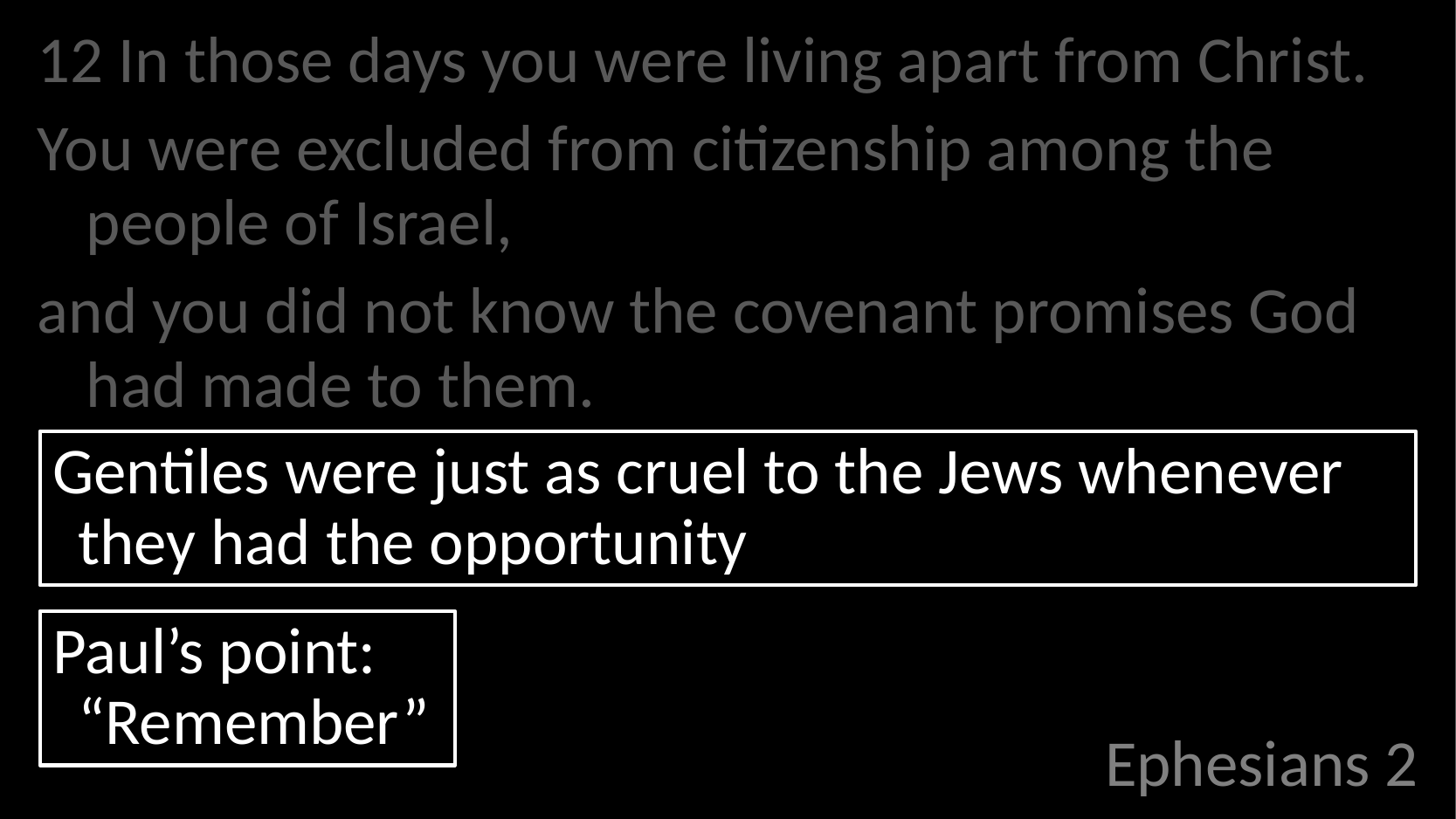

12 In those days you were living apart from Christ.
You were excluded from citizenship among the people of Israel,
and you did not know the covenant promises God had made to them.
Gentiles were just as cruel to the Jews whenever they had the opportunity
Paul’s point: “Remember”
# Ephesians 2